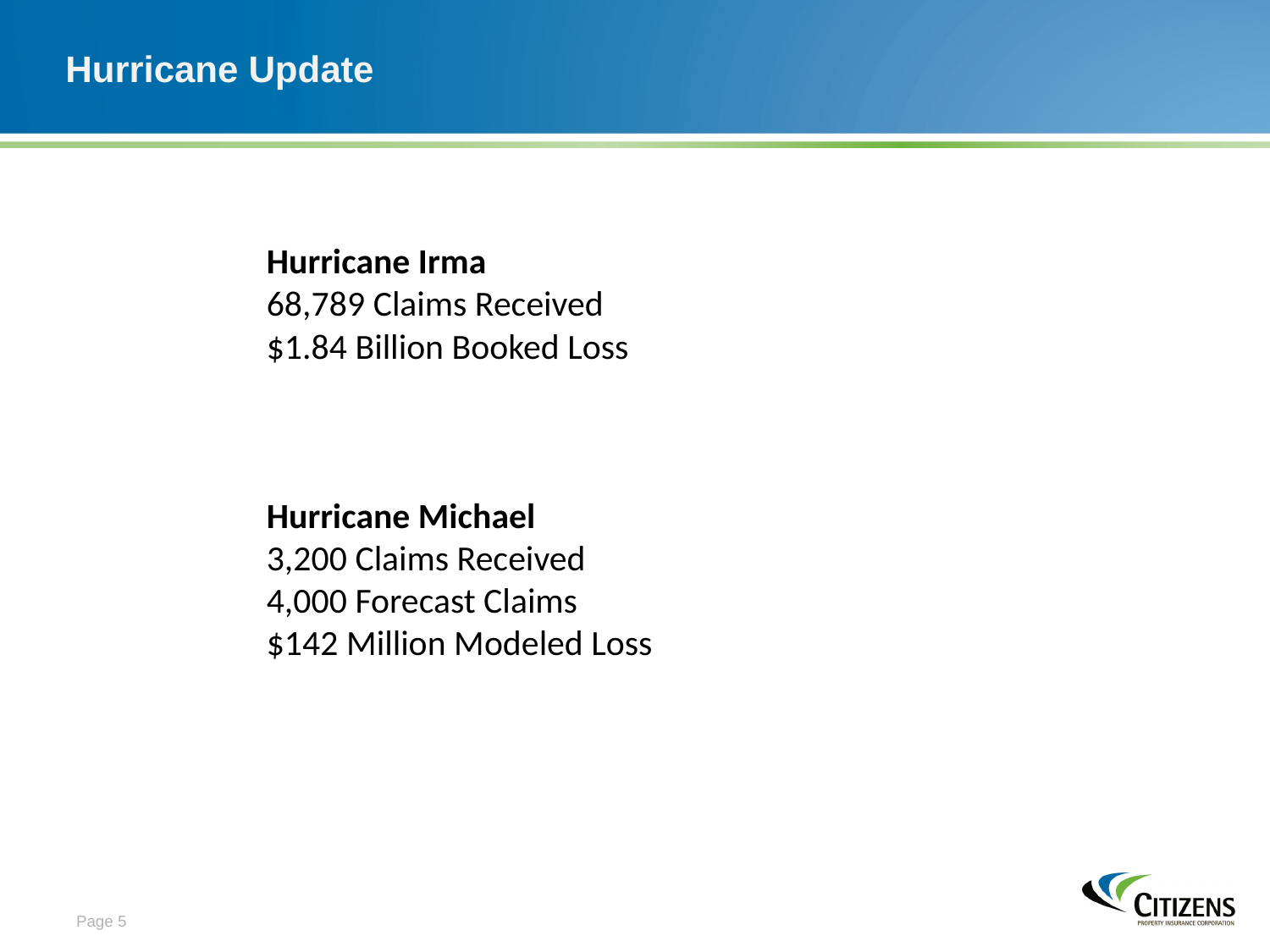

# Hurricane Update
Hurricane Irma
68,789 Claims Received
$1.84 Billion Booked Loss

Hurricane Michael
3,200 Claims Received
4,000 Forecast Claims
$142 Million Modeled Loss

Page 5